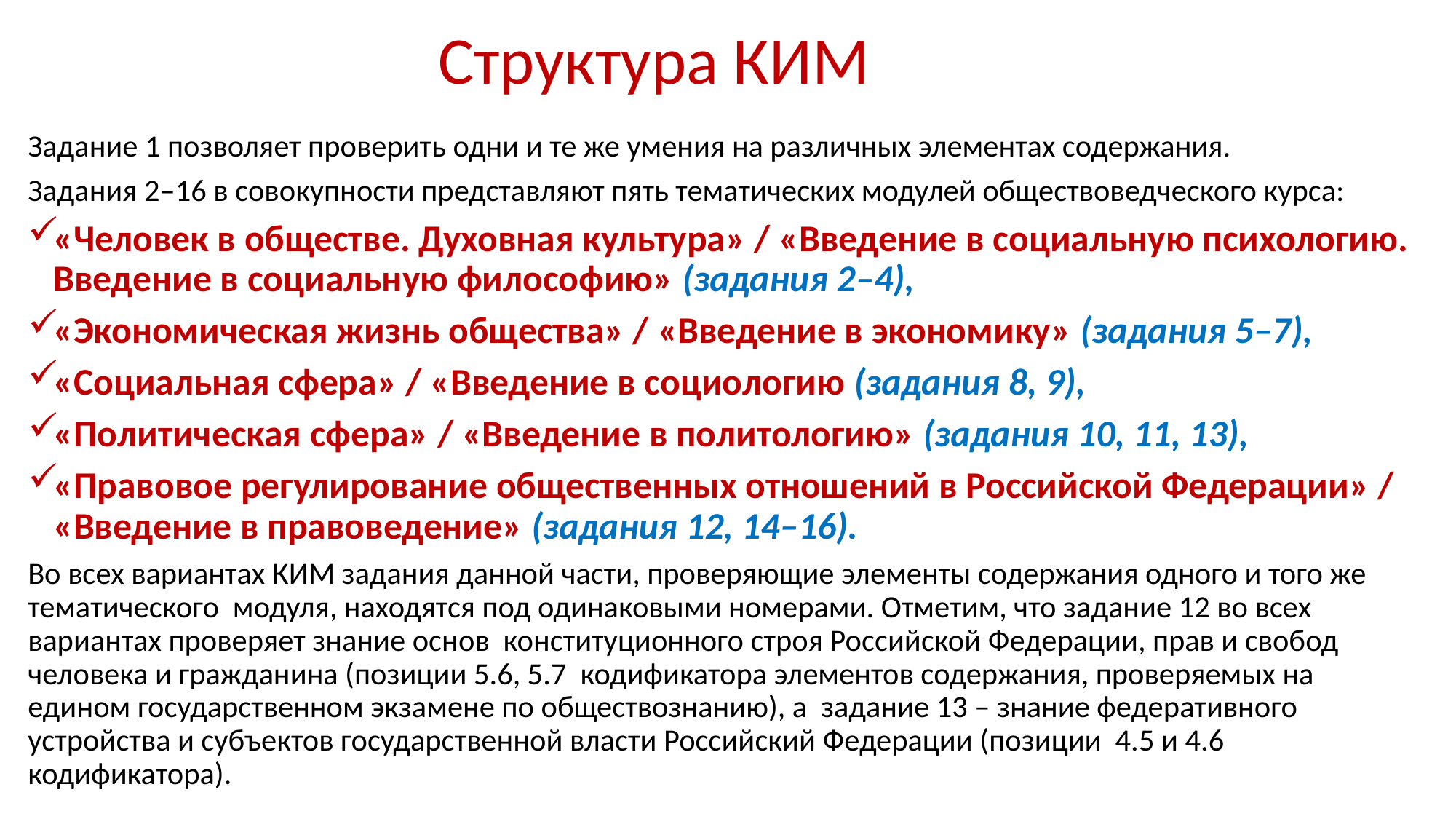

# Структура КИМ
Задание 1 позволяет проверить одни и те же умения на различных элементах содержания.
Задания 2–16 в совокупности представляют пять тематических модулей обществоведческого курса:
«Человек в обществе. Духовная культура» / «Введение в социальную психологию. Введение в социальную философию» (задания 2–4),
«Экономическая жизнь общества» / «Введение в экономику» (задания 5–7),
«Социальная сфера» / «Введение в социологию (задания 8, 9),
«Политическая сфера» / «Введение в политологию» (задания 10, 11, 13),
«Правовое регулирование общественных отношений в Российской Федерации» / «Введение в правоведение» (задания 12, 14–16).
Во всех вариантах КИМ задания данной части, проверяющие элементы содержания одного и того же тематического  модуля, находятся под одинаковыми номерами. Отметим, что задание 12 во всех вариантах проверяет знание основ  конституционного строя Российской Федерации, прав и свобод человека и гражданина (позиции 5.6, 5.7  кодификатора элементов содержания, проверяемых на едином государственном экзамене по обществознанию), а  задание 13 – знание федеративного устройства и субъектов государственной власти Российский Федерации (позиции  4.5 и 4.6 кодификатора).